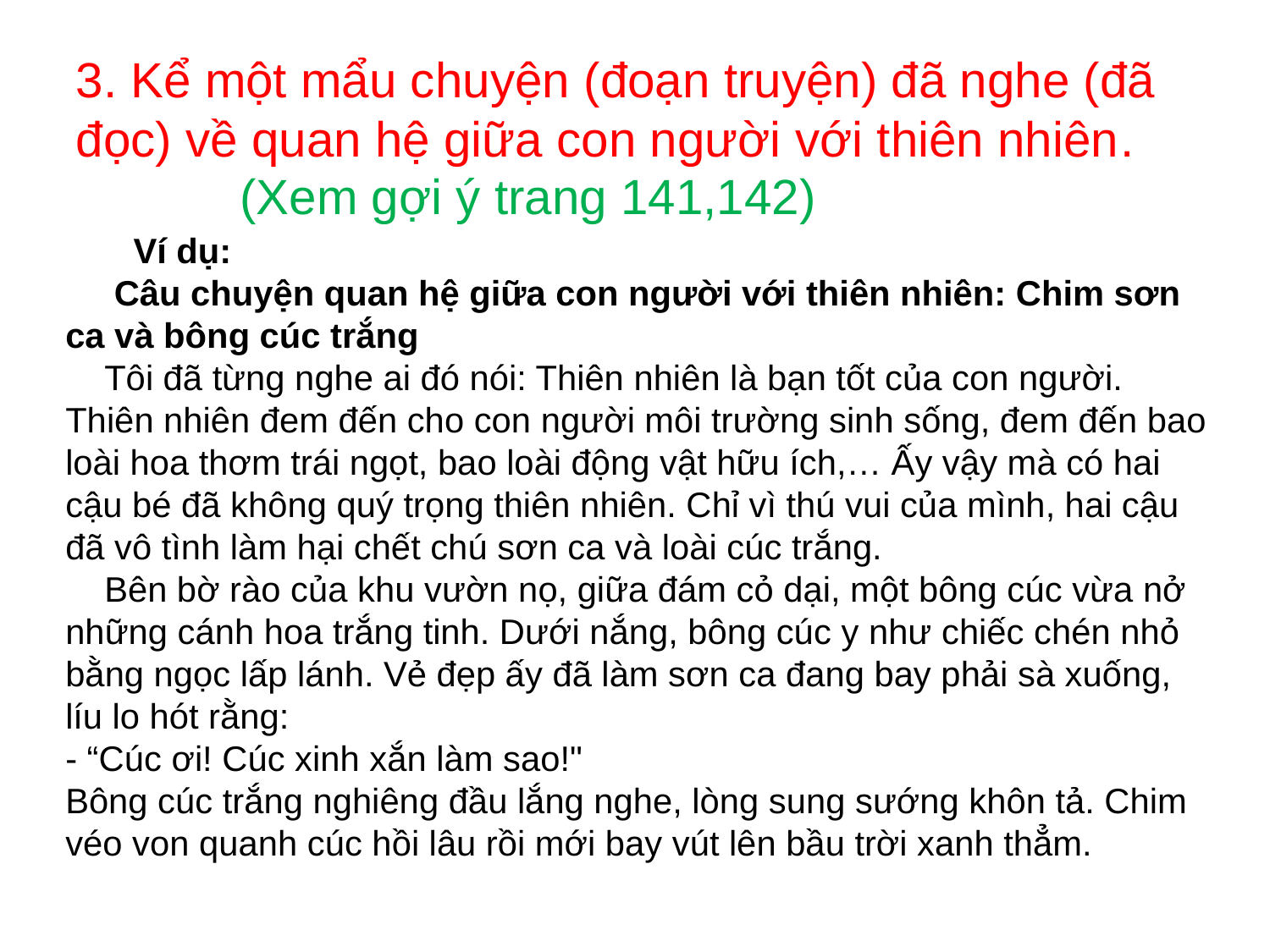

3. Kể một mẩu chuyện (đoạn truyện) đã nghe (đã đọc) về quan hệ giữa con người với thiên nhiên.
     (Xem gợi ý trang 141,142)
       Ví dụ:
     Câu chuyện quan hệ giữa con người với thiên nhiên: Chim sơn ca và bông cúc trắng
    Tôi đã từng nghe ai đó nói: Thiên nhiên là bạn tốt của con người. Thiên nhiên đem đến cho con người môi trường sinh sống, đem đến bao loài hoa thơm trái ngọt, bao loài động vật hữu ích,… Ấy vậy mà có hai cậu bé đã không quý trọng thiên nhiên. Chỉ vì thú vui của mình, hai cậu đã vô tình làm hại chết chú sơn ca và loài cúc trắng.
    Bên bờ rào của khu vườn nọ, giữa đám cỏ dại, một bông cúc vừa nở những cánh hoa trắng tinh. Dưới nắng, bông cúc y như chiếc chén nhỏ bằng ngọc lấp lánh. Vẻ đẹp ấy đã làm sơn ca đang bay phải sà xuống, líu lo hót rằng:
- “Cúc ơi! Cúc xinh xắn làm sao!"
Bông cúc trắng nghiêng đầu lắng nghe, lòng sung sướng khôn tả. Chim véo von quanh cúc hồi lâu rồi mới bay vút lên bầu trời xanh thẳm.